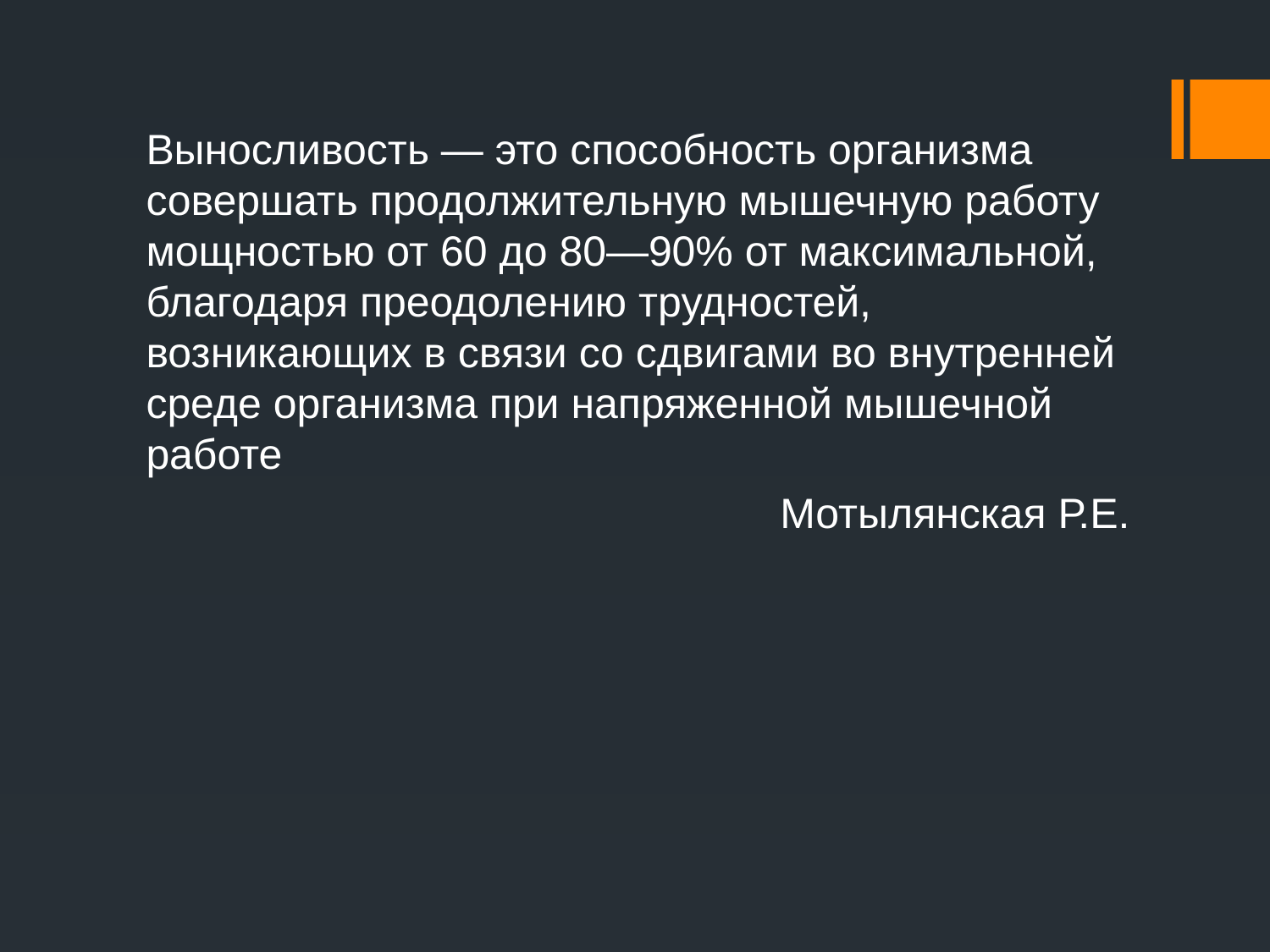

#
Выносливость — это способность организма совершать продолжительную мышечную работу мощностью от 60 до 80—90% от максимальной, благодаря преодолению трудностей, возникающих в связи со сдвигами во внутренней среде организма при напряженной мышечной работе
Мотылянская Р.Е.